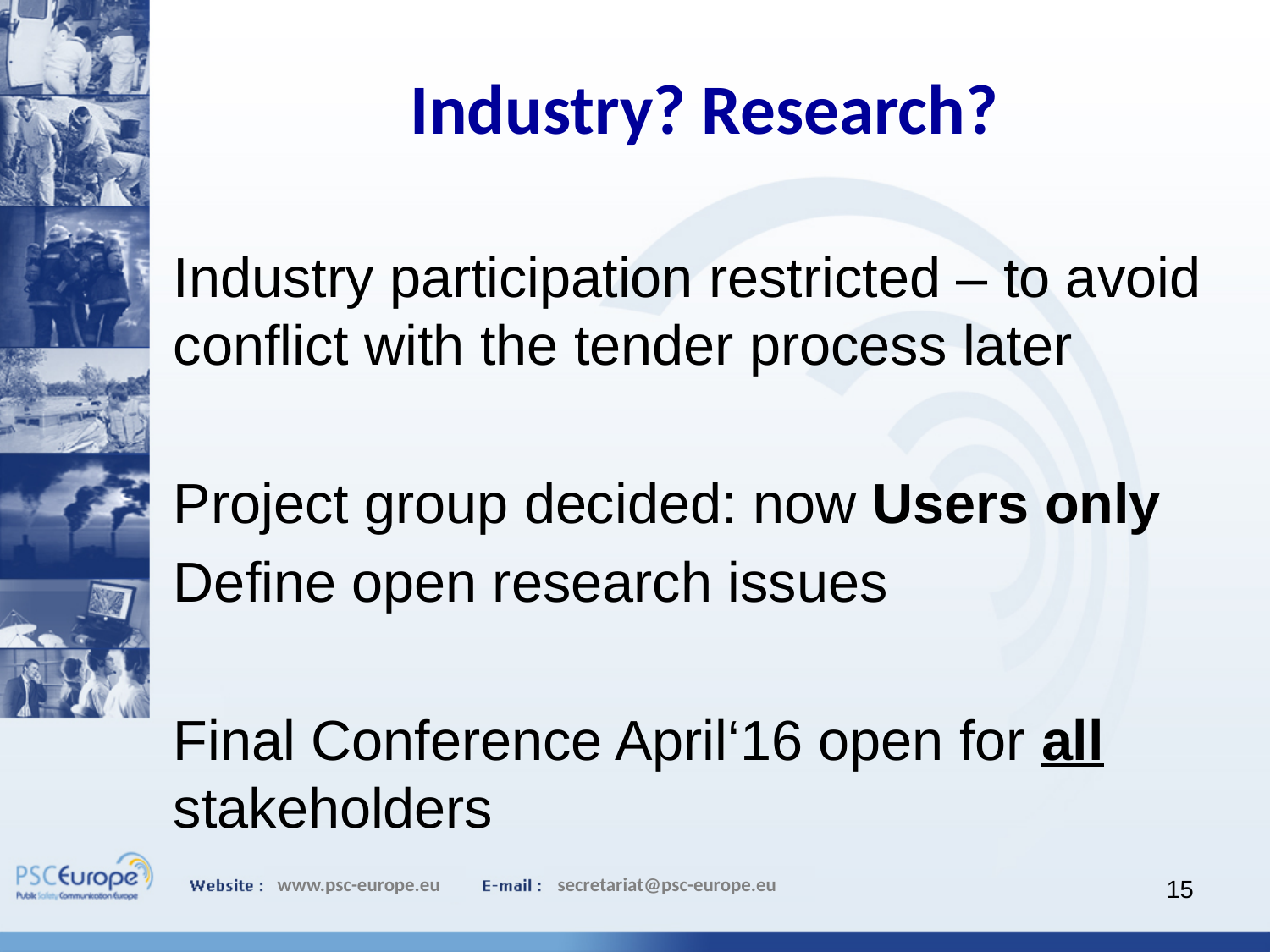

# Industry? Research?

Industry participation restricted – to avoid conflict with the tender process later

Project group decided: now Users only
Define open research issues

Final Conference April‘16 open for all stakeholders
15